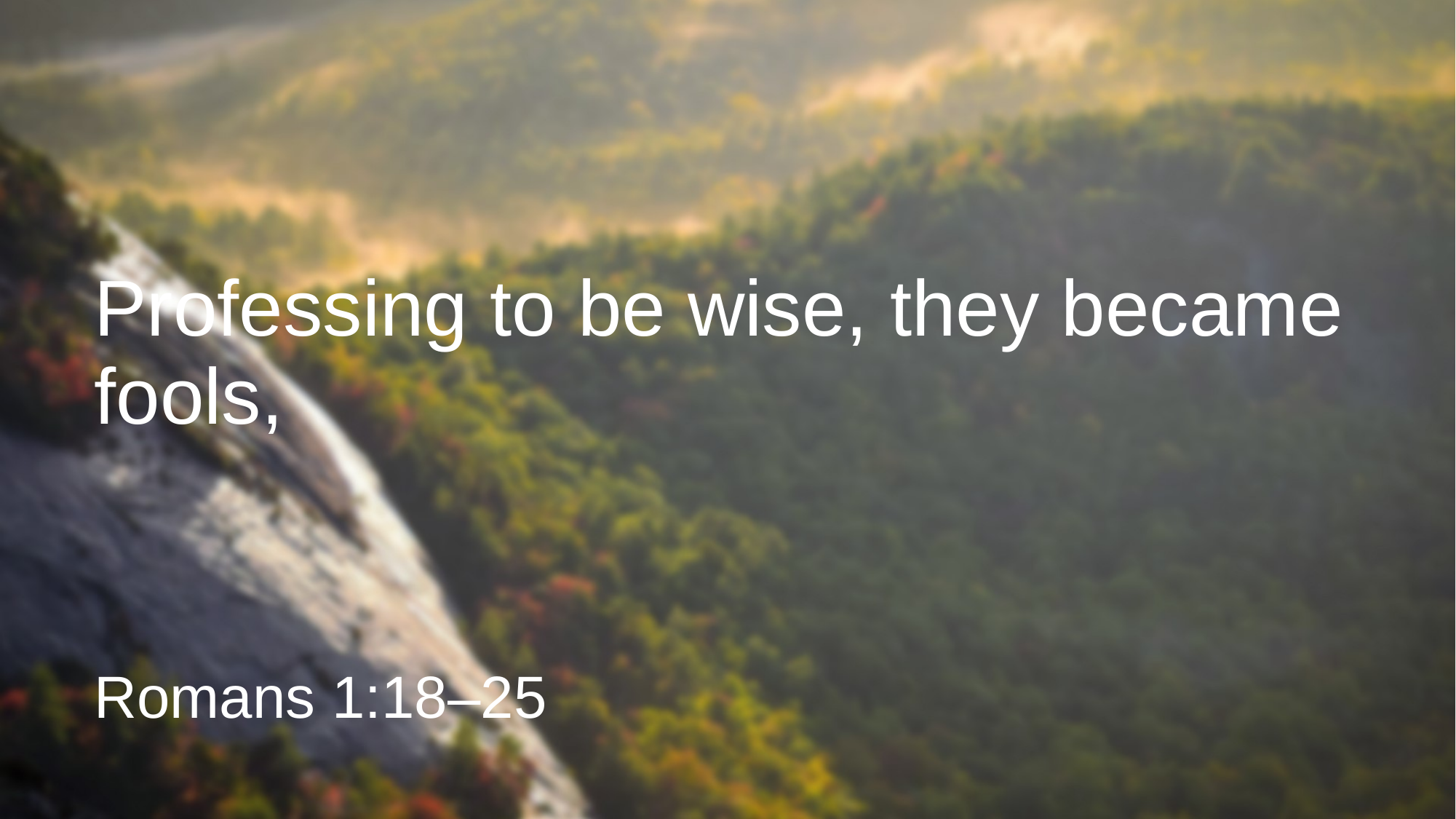

Professing to be wise, they became fools,
Romans 1:18–25